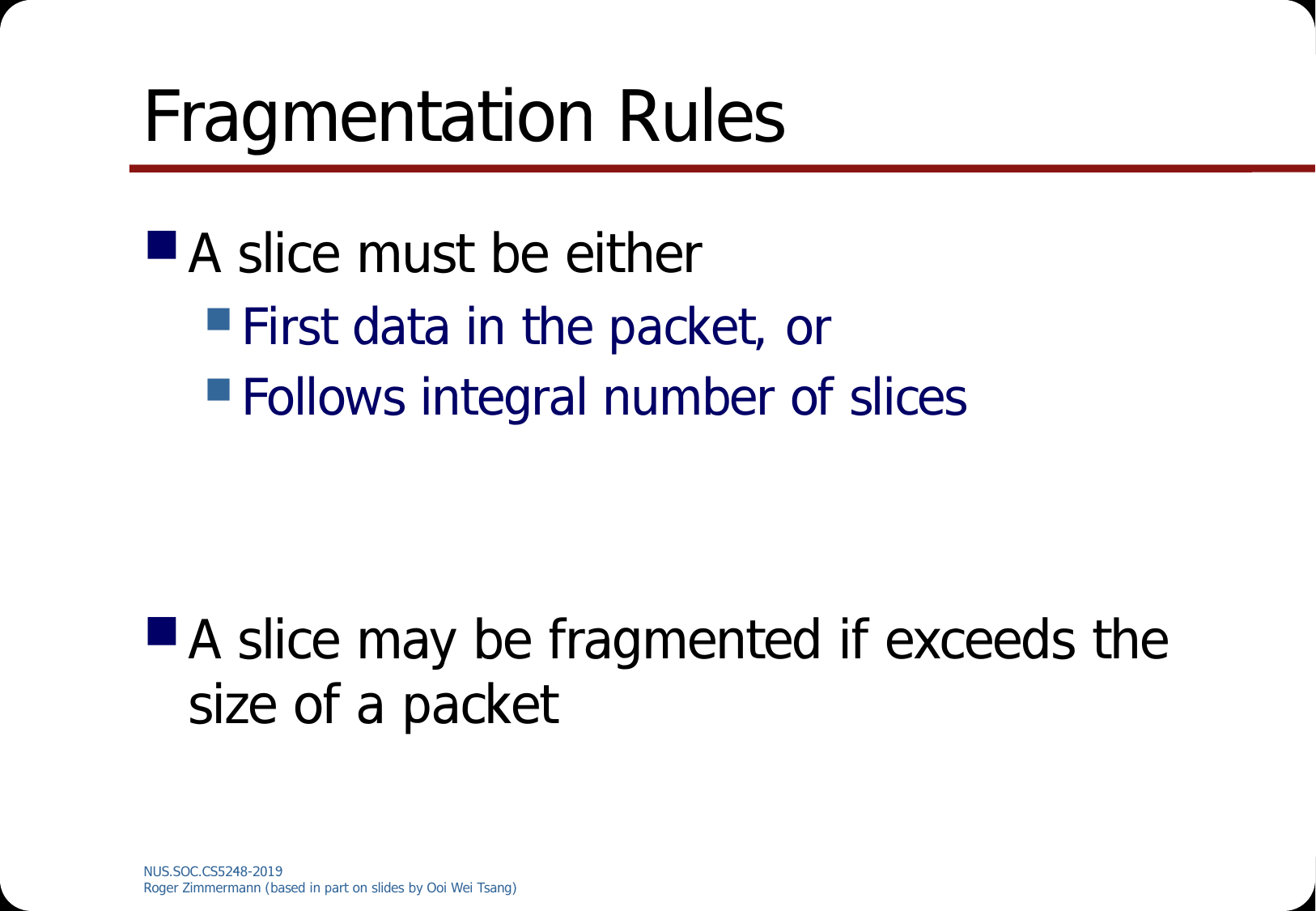

# Fragmentation Rules
A slice must be either
First data in the packet, or
Follows integral number of slices

A slice may be fragmented if exceeds the size of a packet

NUS.SOC.CS5248-2019
Roger Zimmermann (based in part on slides by Ooi Wei Tsang)